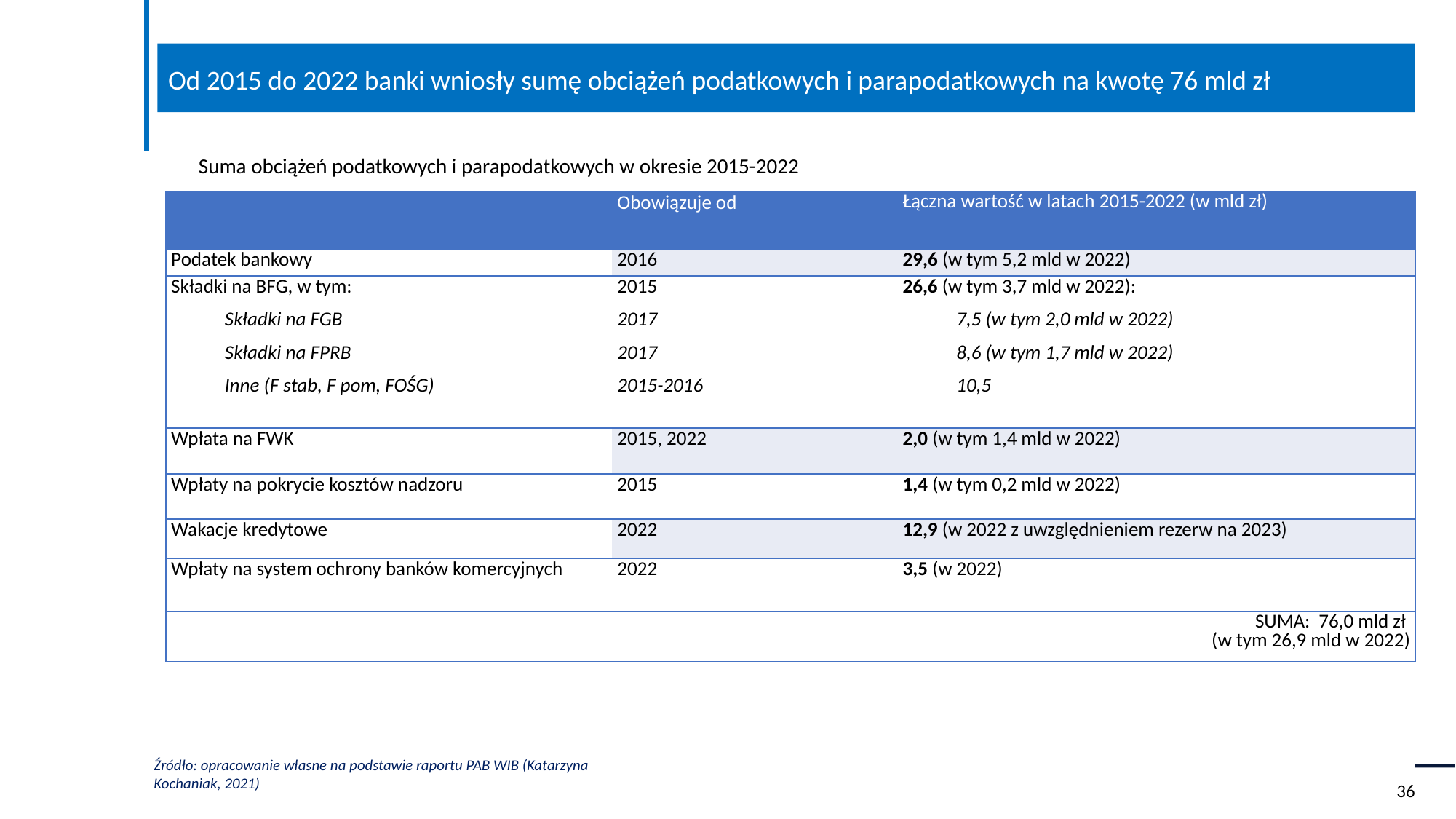

Od 2015 do 2022 banki wniosły sumę obciążeń podatkowych i parapodatkowych na kwotę 76 mld zł
Suma obciążeń podatkowych i parapodatkowych w okresie 2015-2022
|  | Obowiązuje od | Łączna wartość w latach 2015-2022 (w mld zł) |
| --- | --- | --- |
| Podatek bankowy | 2016 | 29,6 (w tym 5,2 mld w 2022) |
| Składki na BFG, w tym: Składki na FGB Składki na FPRB Inne (F stab, F pom, FOŚG) | 2015 2017 2017 2015-2016 | 26,6 (w tym 3,7 mld w 2022): 7,5 (w tym 2,0 mld w 2022) 8,6 (w tym 1,7 mld w 2022) 10,5 |
| Wpłata na FWK | 2015, 2022 | 2,0 (w tym 1,4 mld w 2022) |
| Wpłaty na pokrycie kosztów nadzoru | 2015 | 1,4 (w tym 0,2 mld w 2022) |
| Wakacje kredytowe | 2022 | 12,9 (w 2022 z uwzględnieniem rezerw na 2023) |
| Wpłaty na system ochrony banków komercyjnych | 2022 | 3,5 (w 2022) |
| SUMA: 76,0 mld zł (w tym 26,9 mld w 2022) |  |  |
Źródło: opracowanie własne na podstawie raportu PAB WIB (Katarzyna Kochaniak, 2021)

36